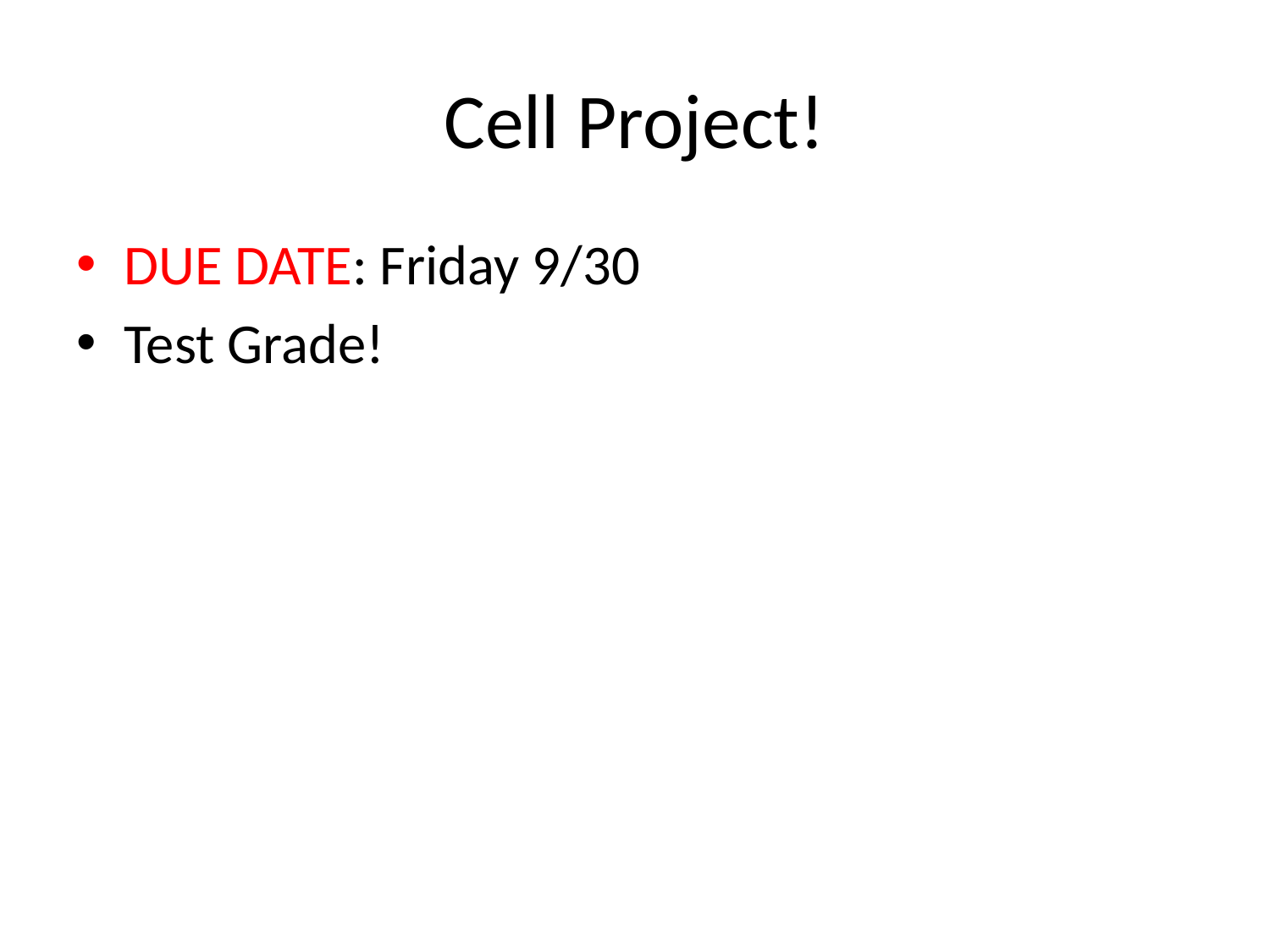

# Cell Project!
DUE DATE: Friday 9/30
Test Grade!